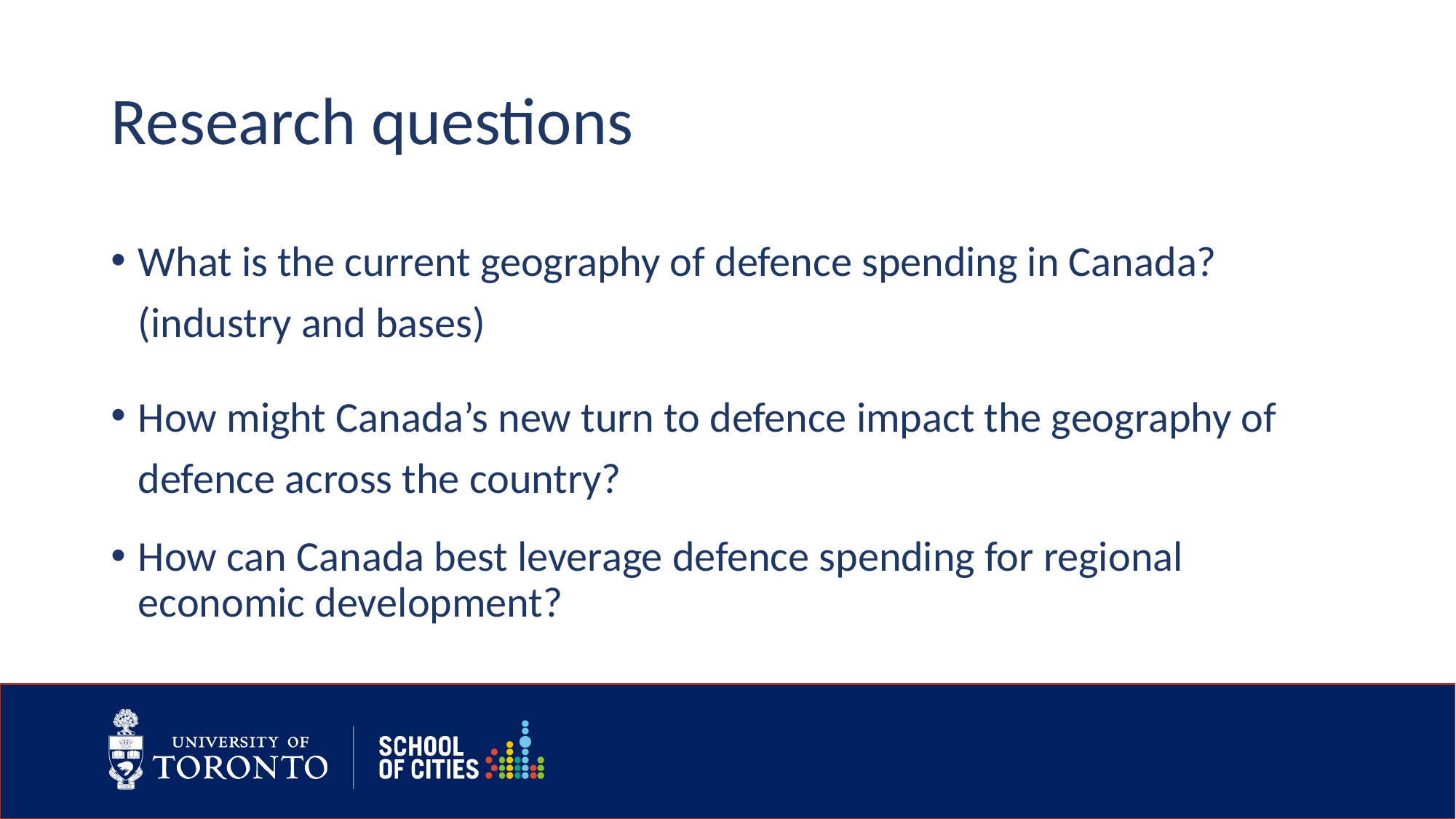

# Research questions
What is the current geography of defence spending in Canada? (industry and bases)
How might Canada’s new turn to defence impact the geography of defence across the country?
How can Canada best leverage defence spending for regional economic development?